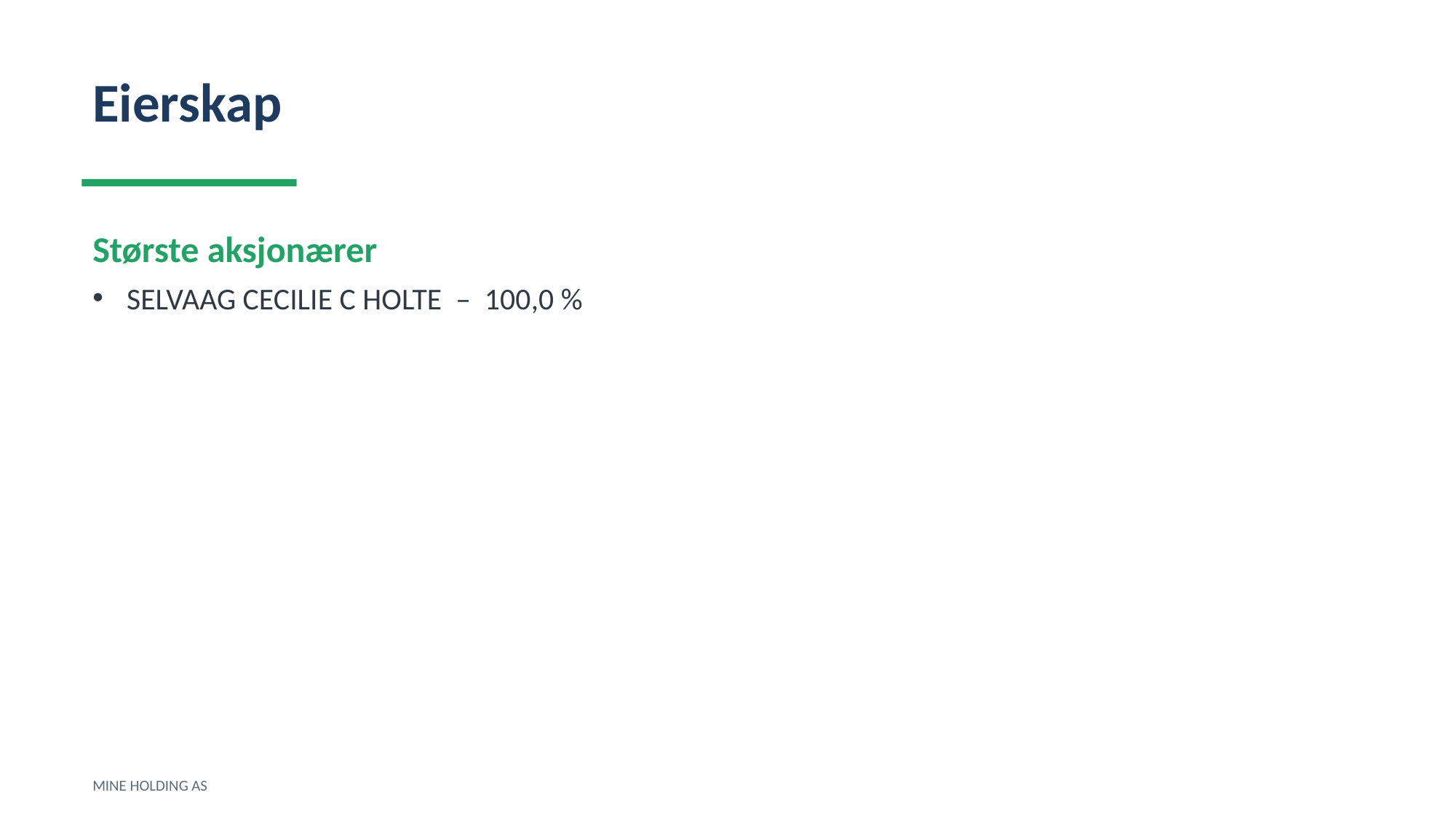

Eierskap

Største aksjonærer
SELVAAG CECILIE C HOLTE  –  100,0 %
MINE HOLDING AS